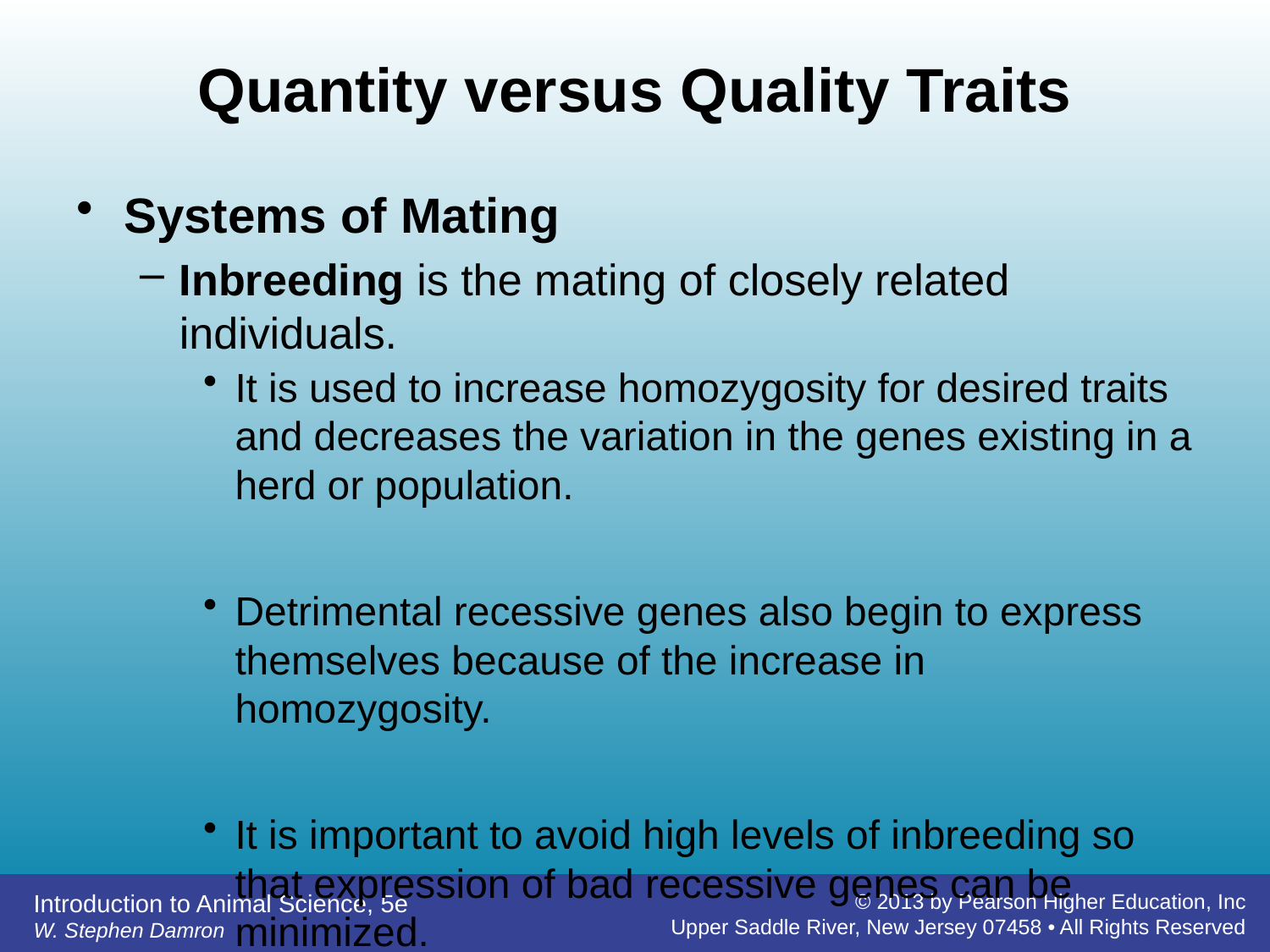

# Quantity versus Quality Traits
Systems of Mating
Inbreeding is the mating of closely related individuals.
It is used to increase homozygosity for desired traits and decreases the variation in the genes existing in a herd or population.

Detrimental recessive genes also begin to express themselves because of the increase in homozygosity.

It is important to avoid high levels of inbreeding so that expression of bad recessive genes can be minimized.